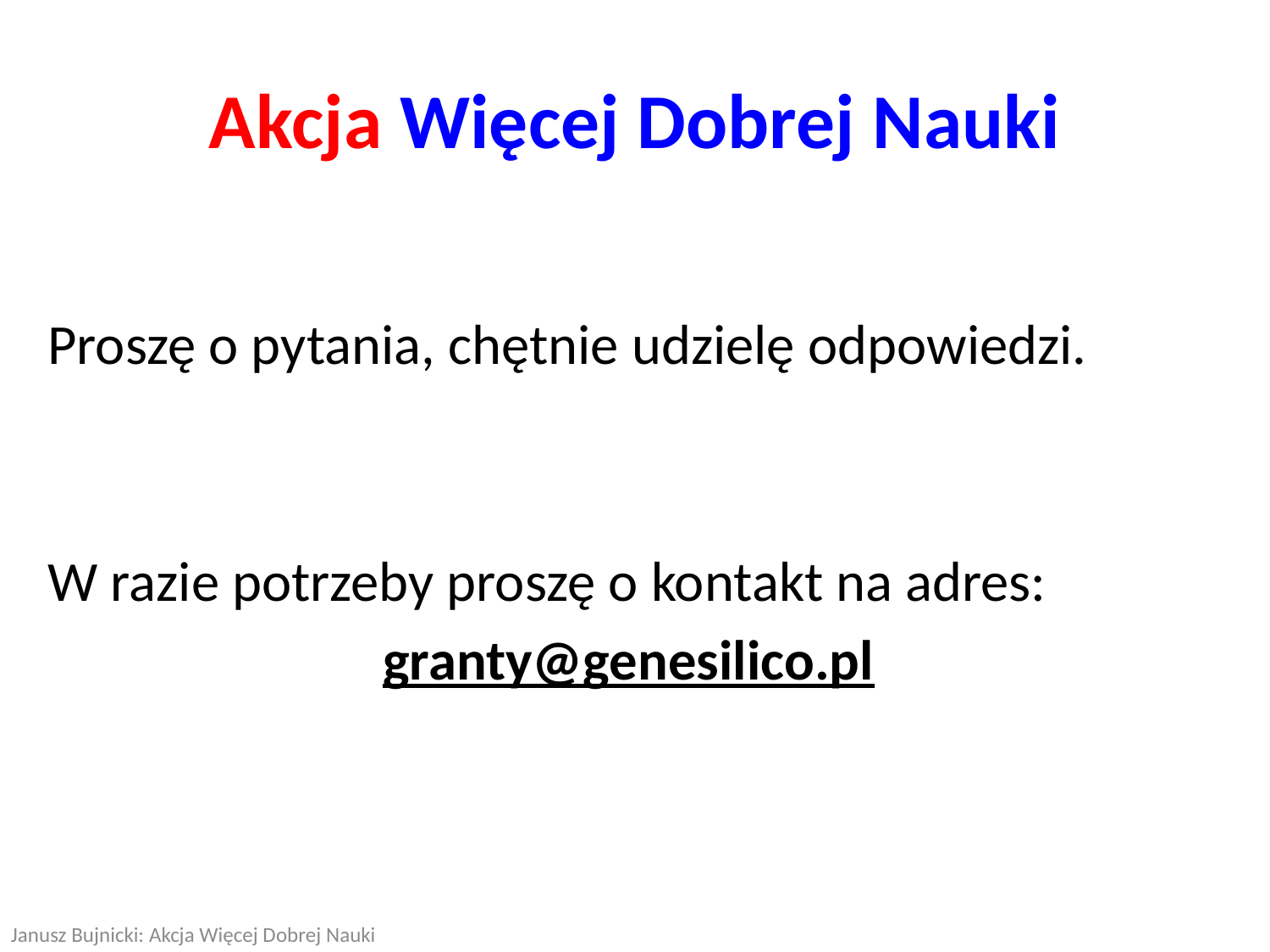

Akcja Więcej Dobrej Nauki

Proszę o pytania, chętnie udzielę odpowiedzi.

W razie potrzeby proszę o kontakt na adres:
granty@genesilico.pl

Janusz Bujnicki: Akcja Więcej Dobrej Nauki